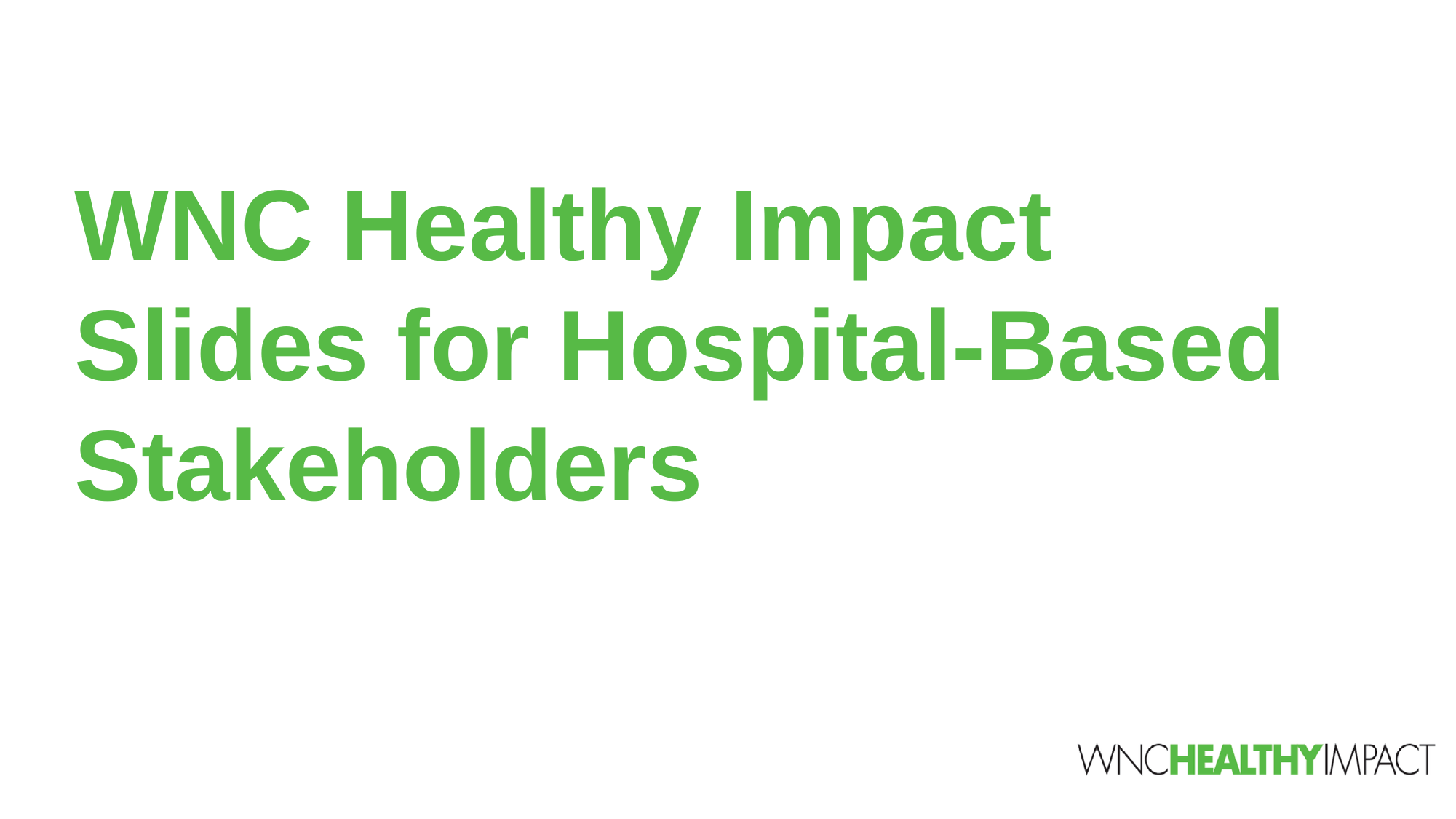

# WNC Healthy Impact Slides for Hospital-Based Stakeholders